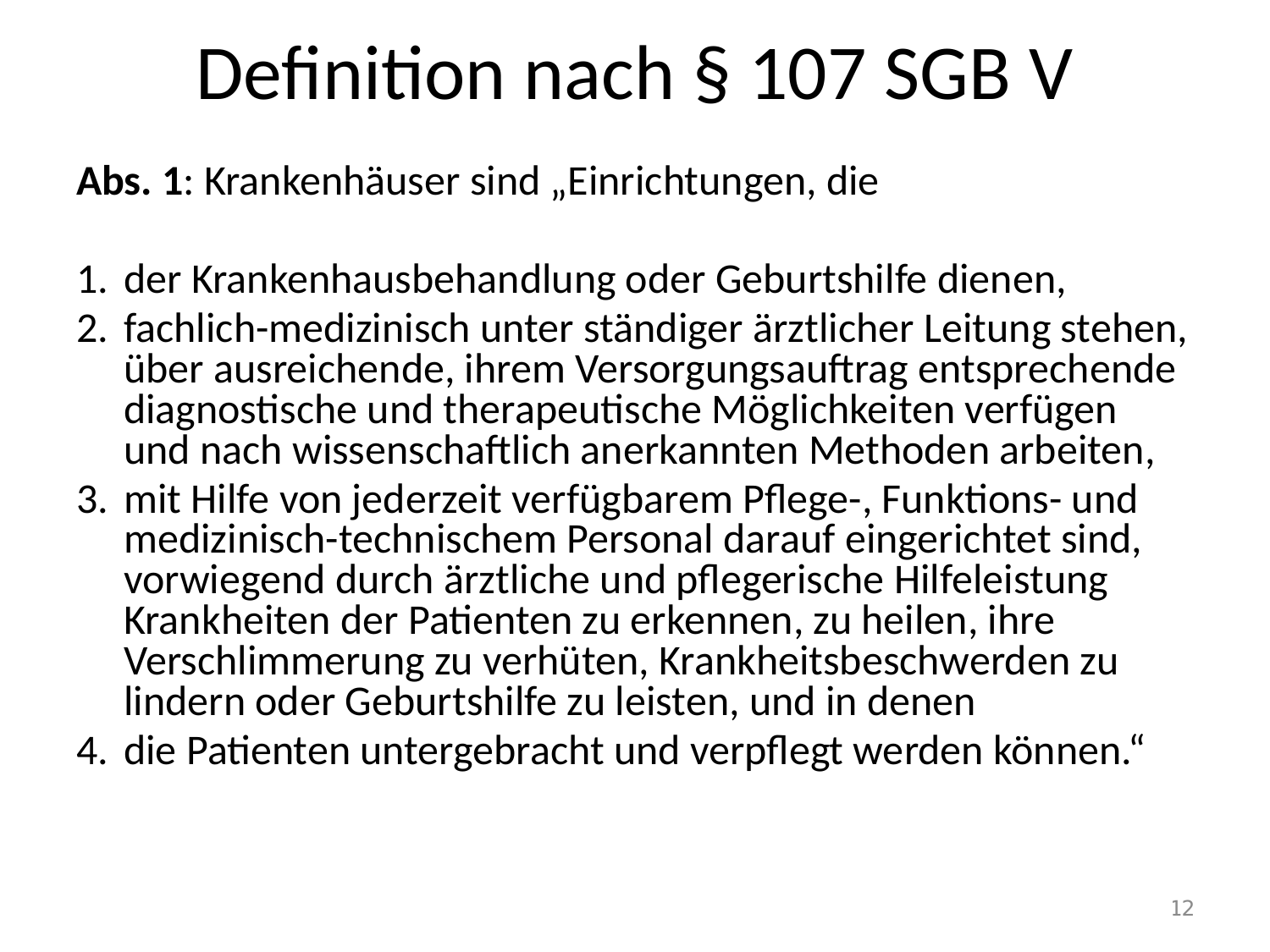

# Definition nach § 107 SGB V
Abs. 1: Krankenhäuser sind „Einrichtungen, die

der Krankenhausbehandlung oder Geburtshilfe dienen,
fachlich-medizinisch unter ständiger ärztlicher Leitung stehen, über ausreichende, ihrem Versorgungsauftrag entsprechende diagnostische und therapeutische Möglichkeiten verfügen und nach wissenschaftlich anerkannten Methoden arbeiten,
mit Hilfe von jederzeit verfügbarem Pflege-, Funktions- und medizinisch-technischem Personal darauf eingerichtet sind, vorwiegend durch ärztliche und pflegerische Hilfeleistung Krankheiten der Patienten zu erkennen, zu heilen, ihre Verschlimmerung zu verhüten, Krankheitsbeschwerden zu lindern oder Geburtshilfe zu leisten, und in denen
die Patienten untergebracht und verpflegt werden können.“
12